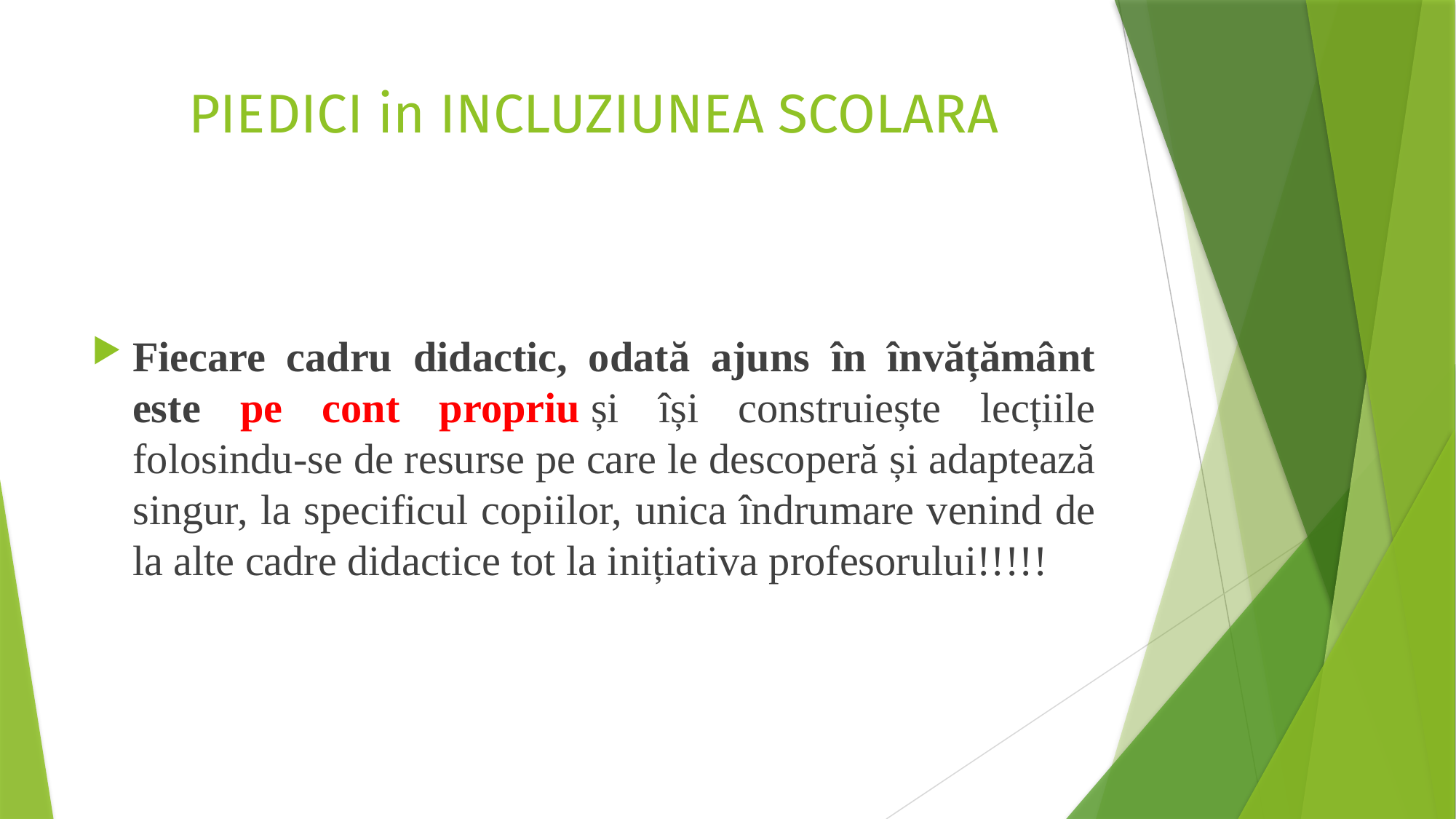

# PIEDICI in INCLUZIUNEA SCOLARA

Fiecare cadru didactic, odată ajuns în învățământ este pe cont propriu și își construiește lecțiile folosindu-se de resurse pe care le descoperă și adaptează singur, la specificul copiilor, unica îndrumare venind de la alte cadre didactice tot la inițiativa profesorului!!!!!